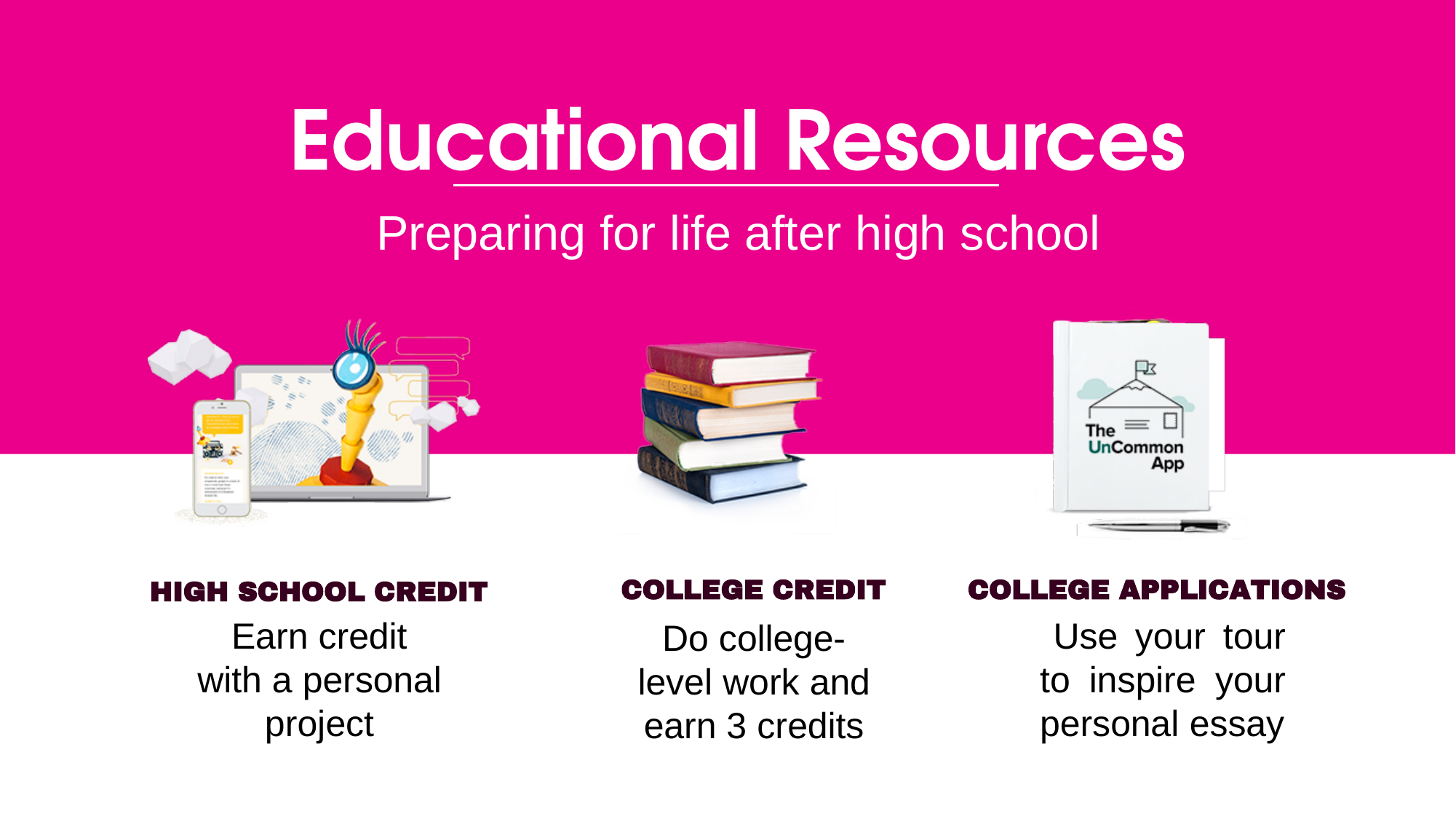

Educational Resources

Preparing for life after high school

COLLEGE CREDIT
Do college- level work and earn 3 credits
COLLEGE APPLICATIONS
Use your tour to inspire your personal essay
HIGH SCHOOL CREDIT
Earn credit with a personal project